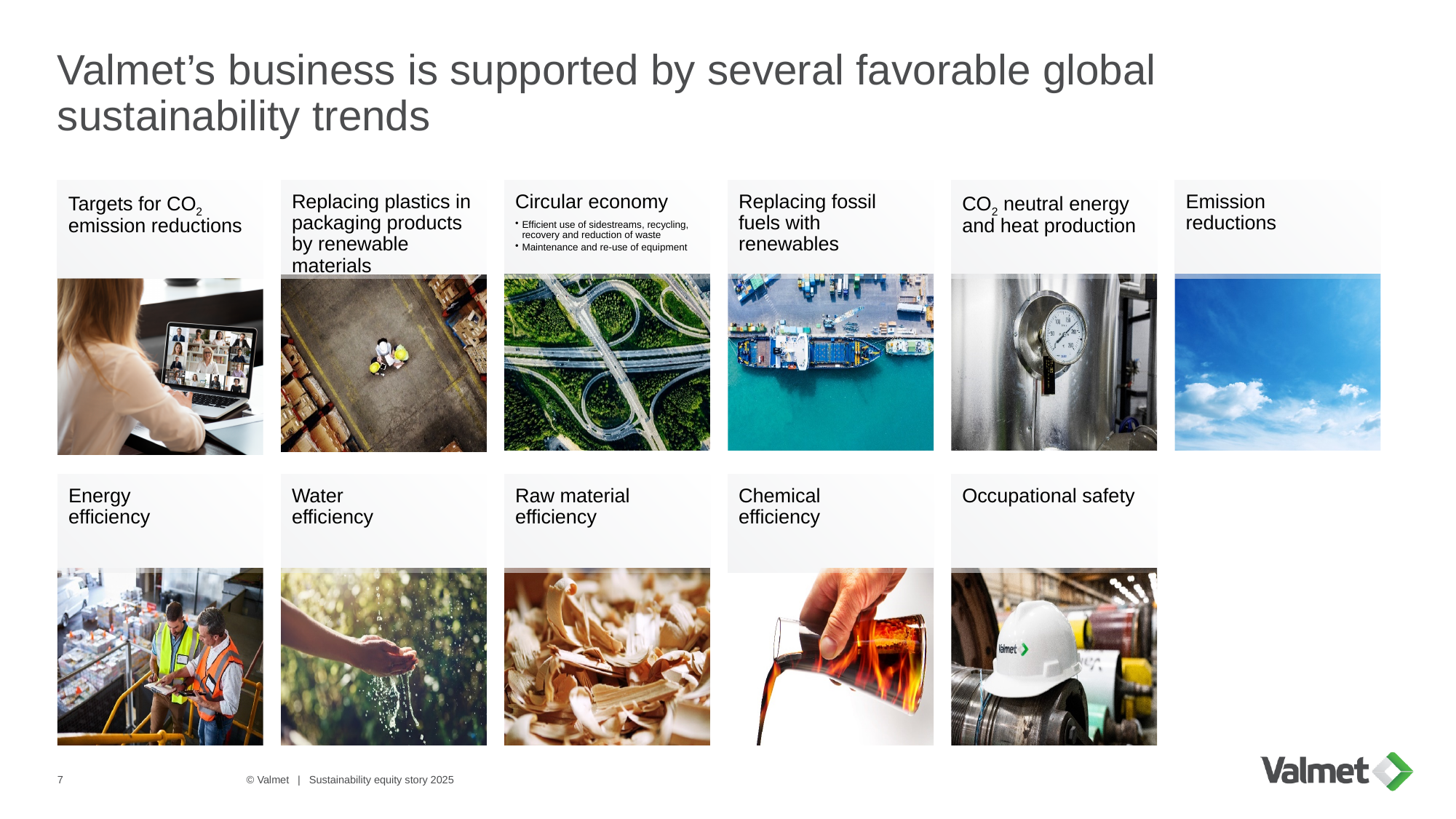

# Valmet’s business is supported by several favorable global sustainability trends
Targets for CO2 emission reductions
Replacing plastics in packaging products by renewable materials
Circular economy
Efficient use of sidestreams, recycling, recovery and reduction of waste
Maintenance and re-use of equipment
Replacing fossil fuels with renewables
CO2 neutral energy and heat production
Emission
reductions
Energy
efficiency
Water
efficiency
Raw material efficiency
Chemical
efficiency
Occupational safety
7
© Valmet   |   Sustainability equity story 2025